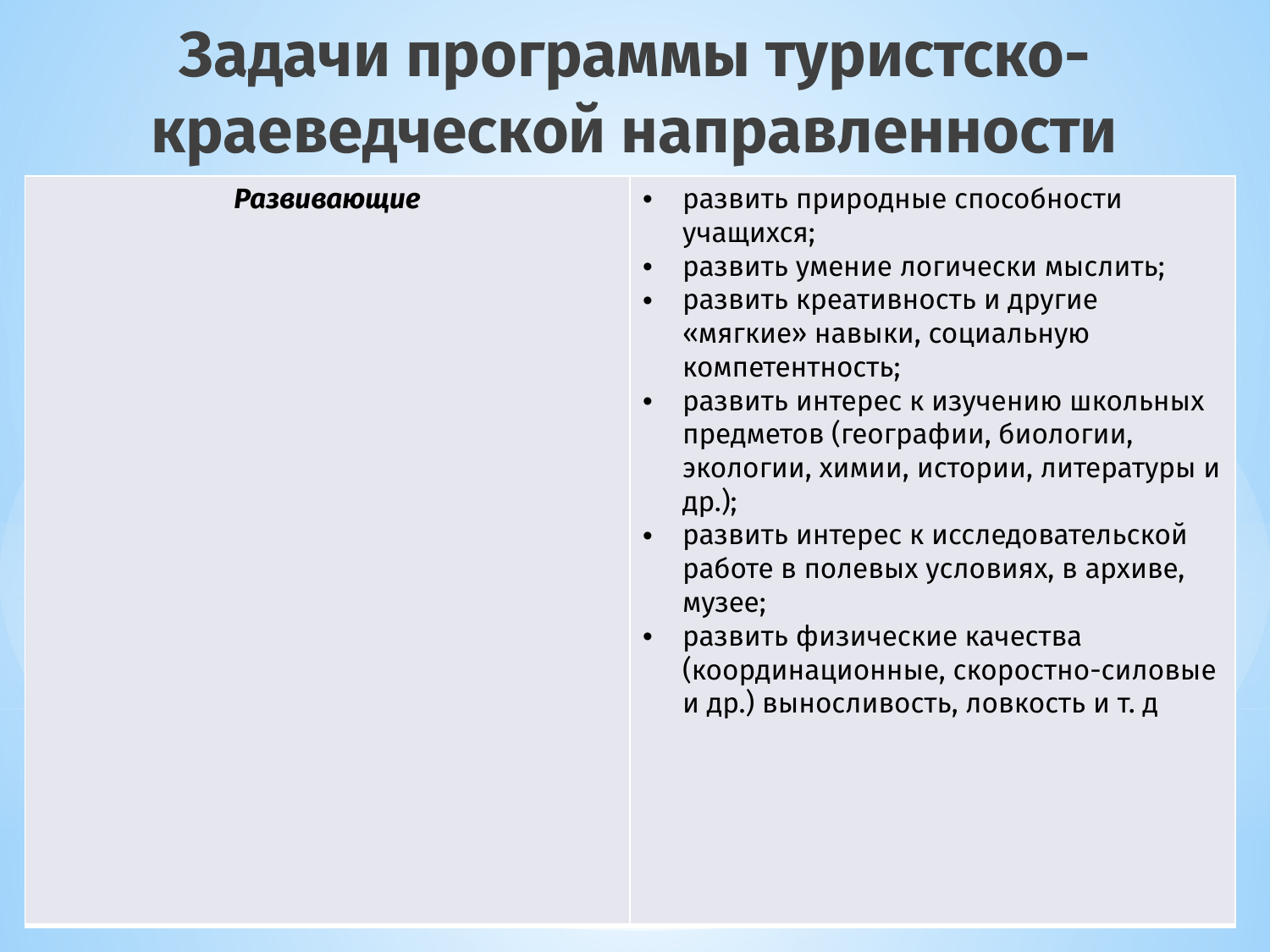

Задачи программы туристско-краеведческой направленности
| Развивающие | развить природные способности учащихся; развить умение логически мыслить; развить креативность и другие «мягкие» навыки, социальную компетентность; развить интерес к изучению школьных предметов (географии, биологии, экологии, химии, истории, литературы и др.); развить интерес к исследовательской работе в полевых условиях, в архиве, музее; развить физические качества (координационные, скоростно-силовые и др.) выносливость, ловкость и т. д |
| --- | --- |